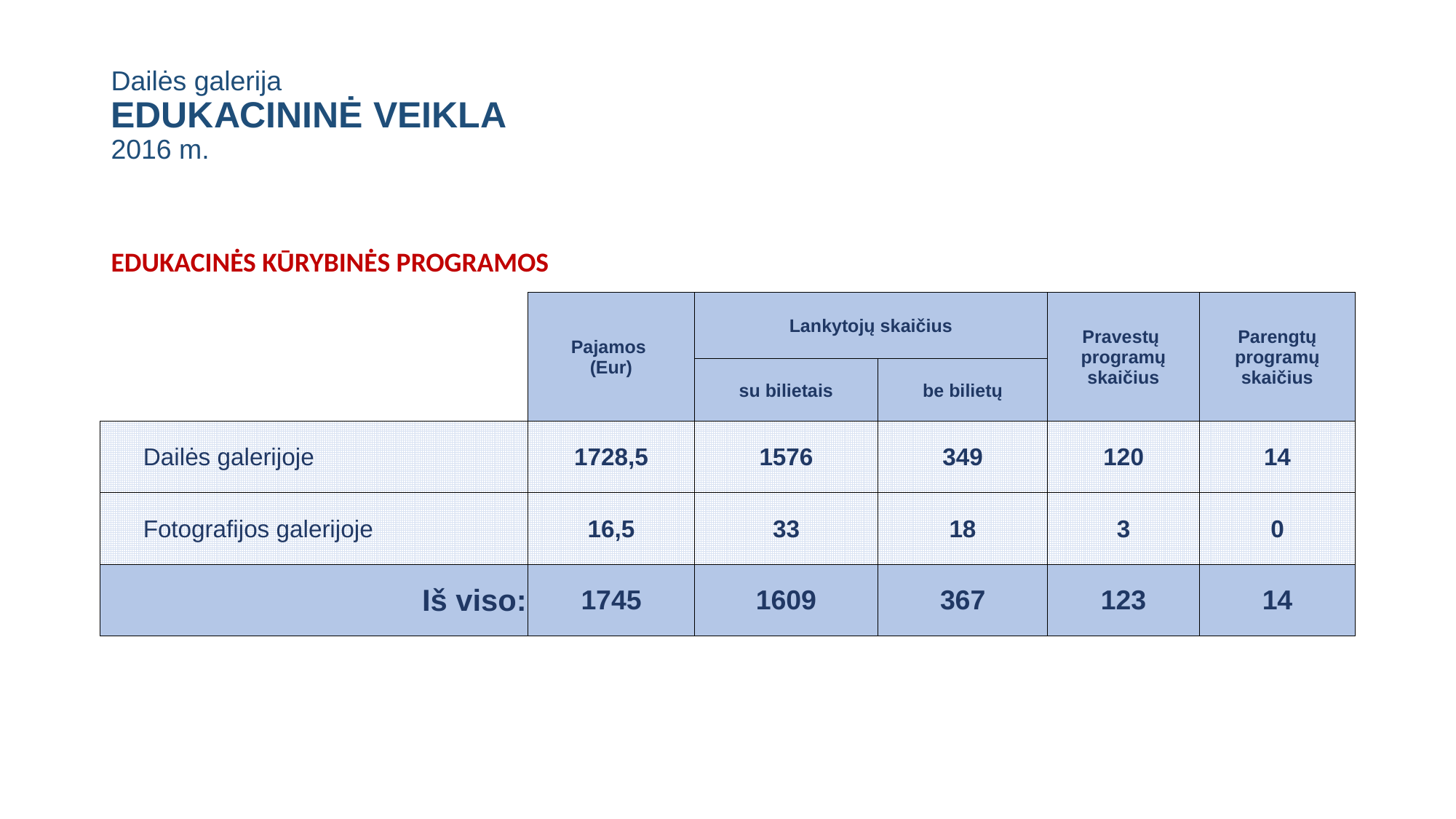

# Dailės galerija EDUKACININĖ VEIKLA 2016 m.
EDUKACINĖS KŪRYBINĖS PROGRAMOS

|  | Pajamos (Eur) | Lankytojų skaičius |  | Pravestų programų skaičius | Parengtų programų skaičius |
| --- | --- | --- | --- | --- | --- |
|  |  | su bilietais | be bilietų |  |  |
| Dailės galerijoje | 1728,5 | 1576 | 349 | 120 | 14 |
| Fotografijos galerijoje | 16,5 | 33 | 18 | 3 | 0 |
| Iš viso: | 1745 | 1609 | 367 | 123 | 14 |